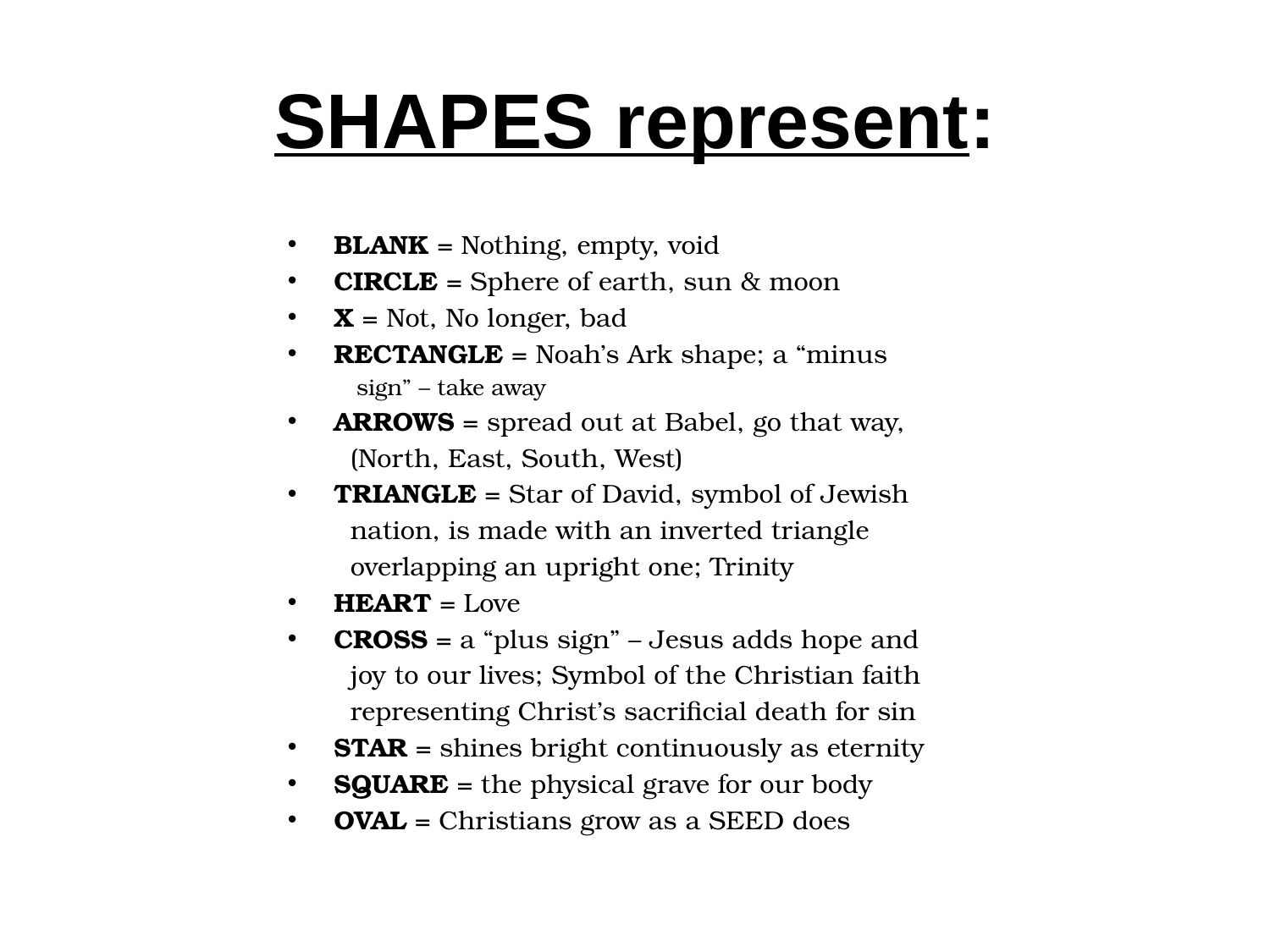

# SHAPES represent:
BLANK = Nothing, empty, void
CIRCLE = Sphere of earth, sun & moon
X = Not, No longer, bad
RECTANGLE = Noah’s Ark shape; a “minus
 sign” – take away
ARROWS = spread out at Babel, go that way,
	  (North, East, South, West)
TRIANGLE = Star of David, symbol of Jewish
	  nation, is made with an inverted triangle
	  overlapping an upright one; Trinity
HEART = Love
CROSS = a “plus sign” – Jesus adds hope and
	  joy to our lives; Symbol of the Christian faith
	  representing Christ’s sacrificial death for sin
STAR = shines bright continuously as eternity
SQUARE = the physical grave for our body
OVAL = Christians grow as a SEED does